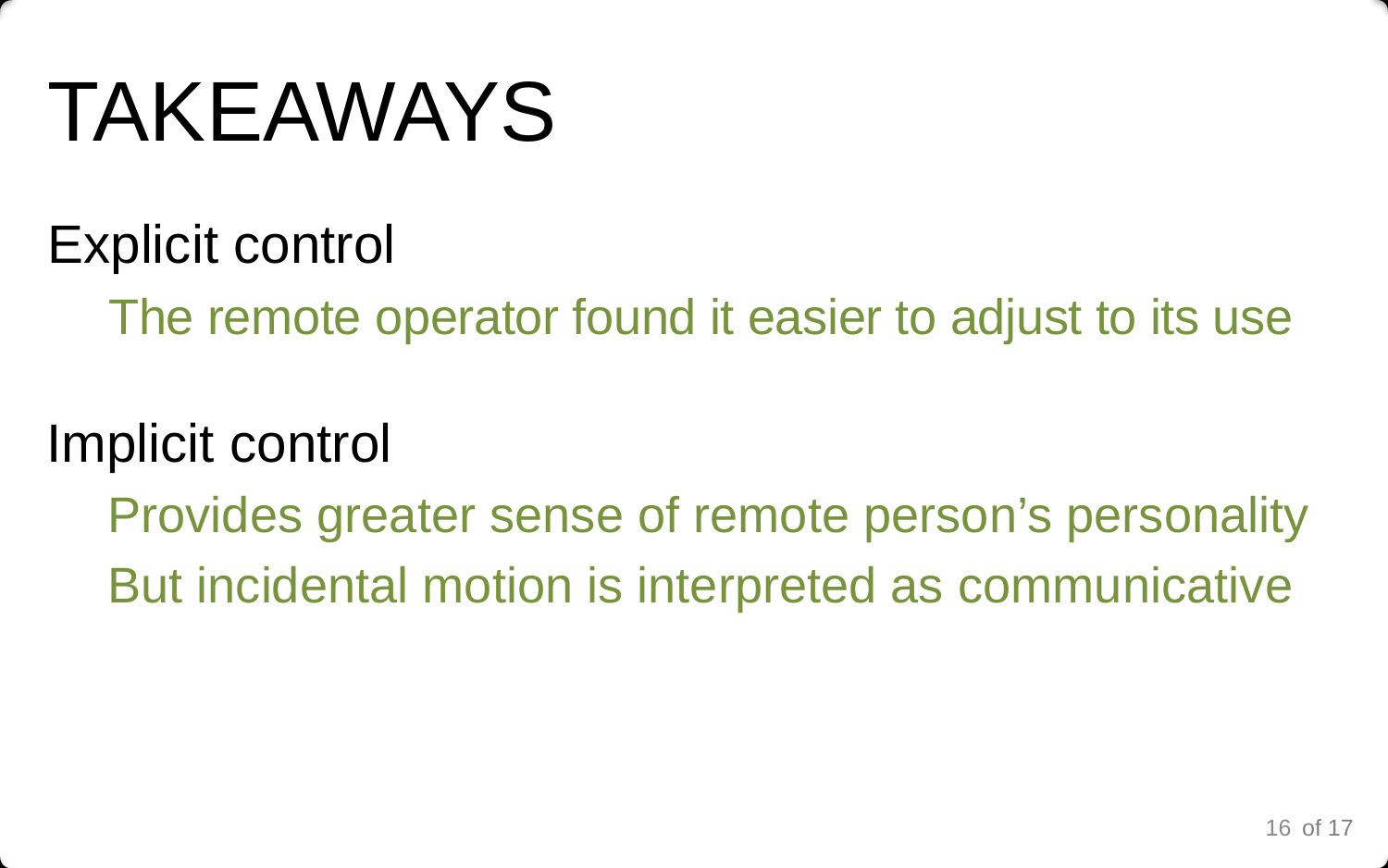

# Takeaways
Explicit control
The remote operator found it easier to adjust to its use
Implicit control
Provides greater sense of remote person’s personality
But incidental motion is interpreted as communicative
16